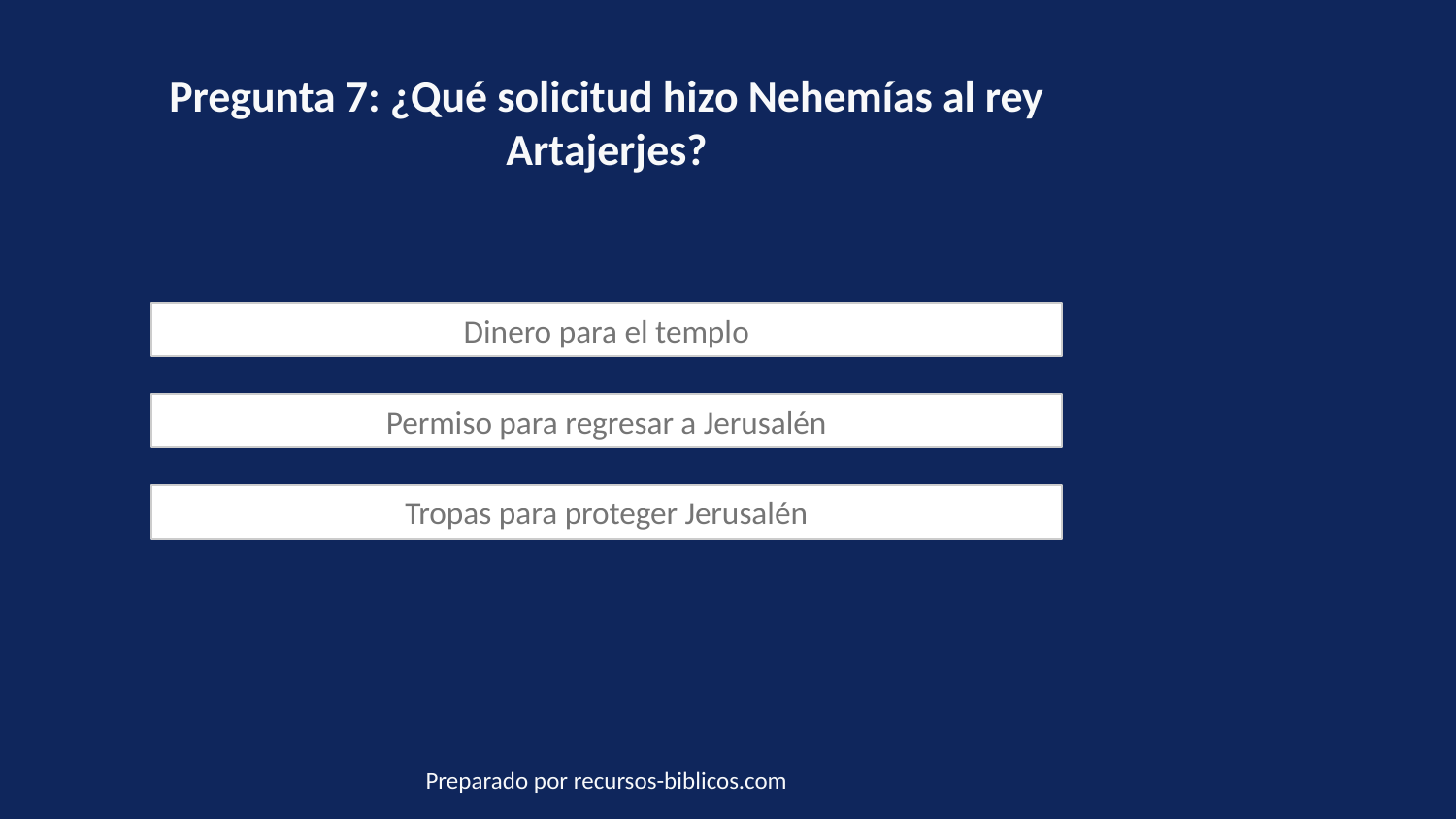

Pregunta 7: ¿Qué solicitud hizo Nehemías al rey Artajerjes?
Dinero para el templo
Permiso para regresar a Jerusalén
Tropas para proteger Jerusalén
Preparado por recursos-biblicos.com